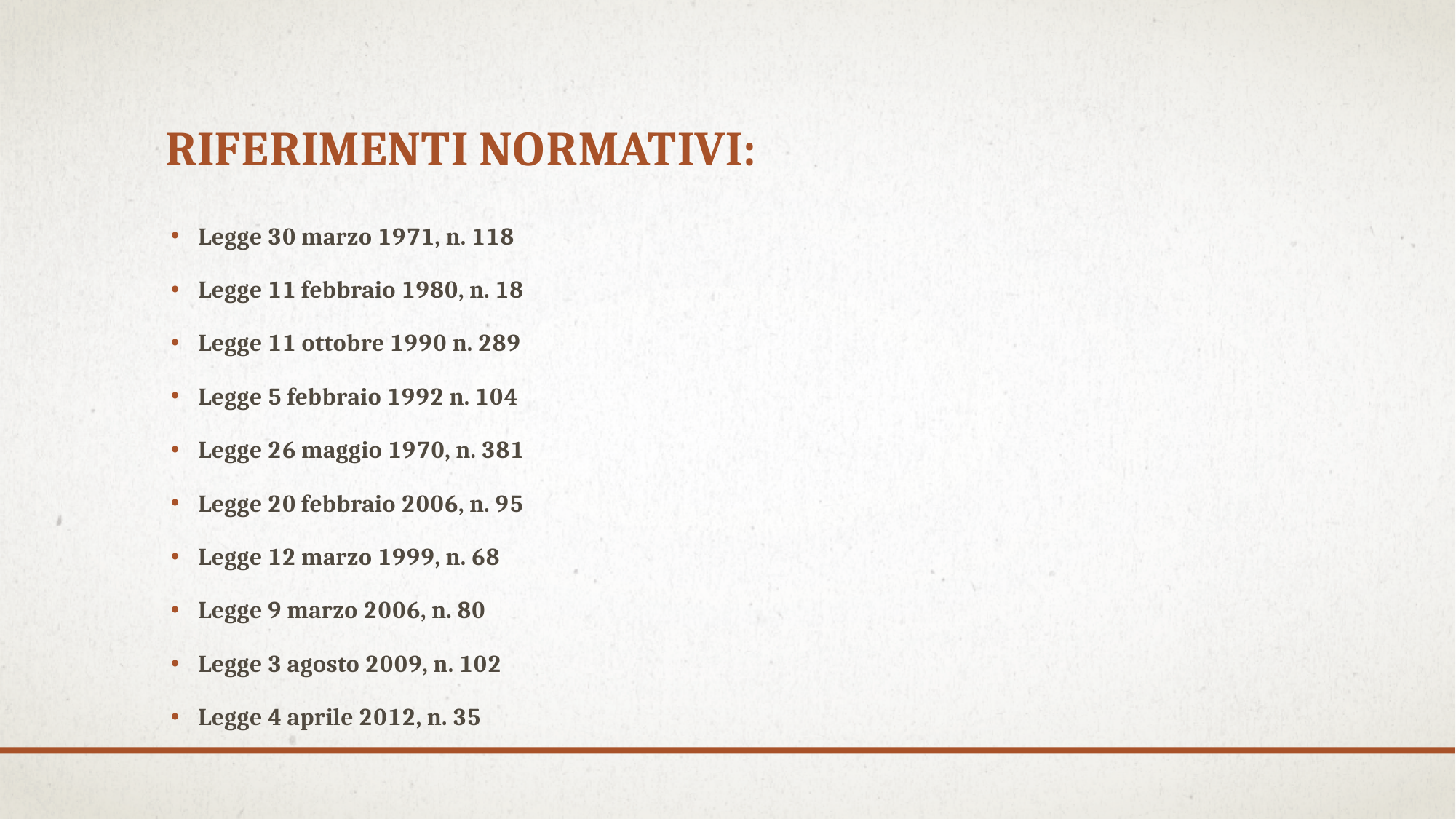

# RIFERIMENTI NORMATIVI:
Legge 30 marzo 1971, n. 118
Legge 11 febbraio 1980, n. 18
Legge 11 ottobre 1990 n. 289
Legge 5 febbraio 1992 n. 104
Legge 26 maggio 1970, n. 381
Legge 20 febbraio 2006, n. 95
Legge 12 marzo 1999, n. 68
Legge 9 marzo 2006, n. 80
Legge 3 agosto 2009, n. 102
Legge 4 aprile 2012, n. 35